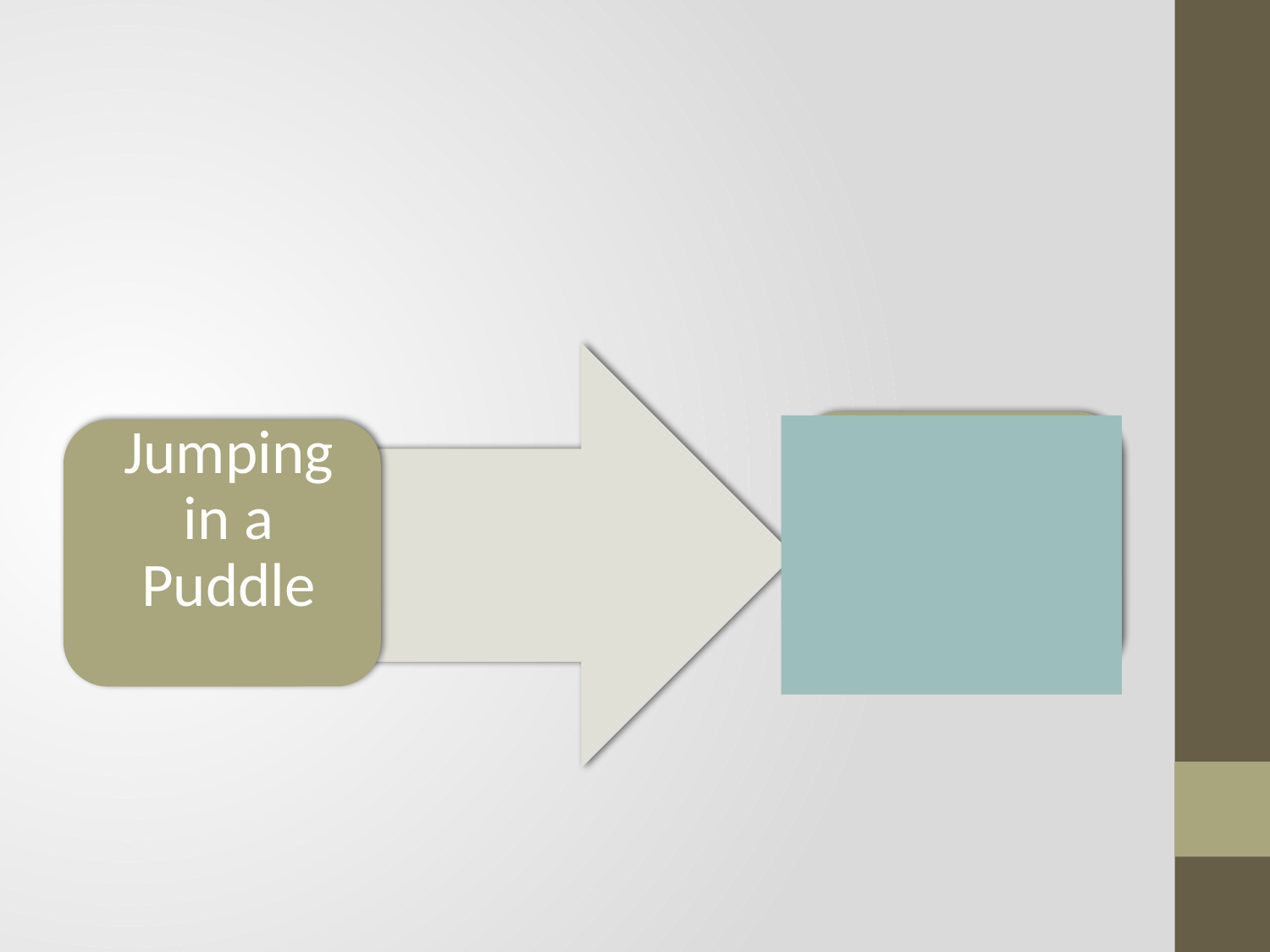

#
Jumping in a Puddle
Muddy Shoes